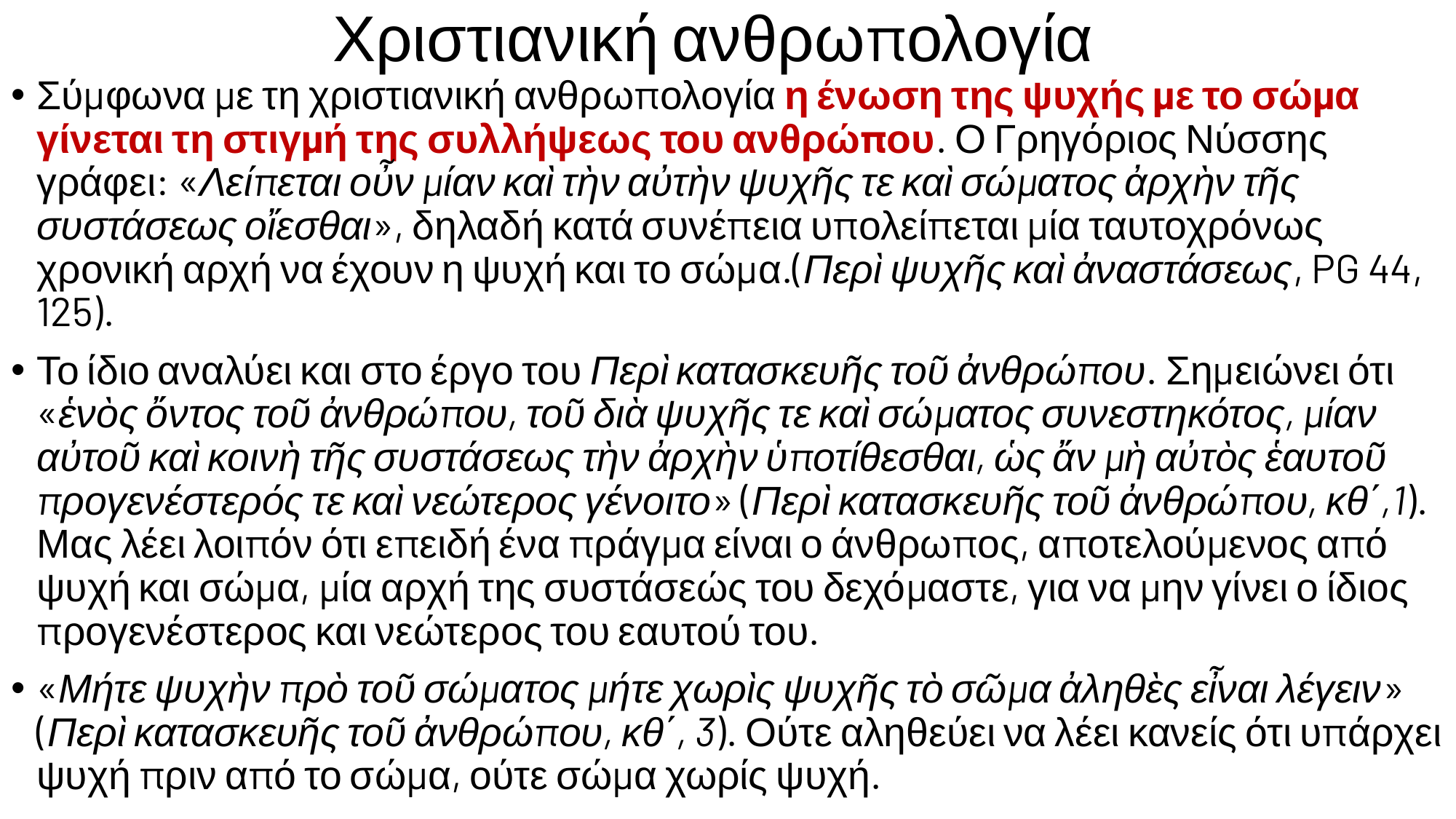

# Χριστιανική ανθρωπολογία
Σύμφωνα με τη χριστιανική ανθρωπολογία η ένωση της ψυχής με το σώμα γίνεται τη στιγμή της συλλήψεως του ανθρώπου. Ο Γρηγόριος Νύσσης γράφει: «Λείπεται οὖν μίαν καὶ τὴν αὐτὴν ψυχῆς τε καὶ σώματος ἀρχὴν τῆς συστάσεως οἴεσθαι», δηλαδή κατά συνέπεια υπολείπεται μία ταυτοχρόνως χρονική αρχή να έχουν η ψυχή και το σώμα.(Περὶ ψυχῆς καὶ ἀναστάσεως, PG 44, 125).
Το ίδιο αναλύει και στο έργο του Περὶ κατασκευῆς τοῦ ἀνθρώπου. Σημειώνει ότι «ἑνὸς ὄντος τοῦ ἀνθρώπου, τοῦ διὰ ψυχῆς τε καὶ σώματος συνεστηκότος, μίαν αὐτοῦ καὶ κοινὴ τῆς συστάσεως τὴν ἀρχὴν ὑποτίθεσθαι, ὡς ἄν μὴ αὐτὸς ἑαυτοῦ προγενέστερός τε καὶ νεώτερος γένοιτο» (Περὶ κατασκευῆς τοῦ ἀνθρώπου, κθ΄,1). Μας λέει λοιπόν ότι επειδή ένα πράγμα είναι ο άνθρωπος, αποτελούμενος από ψυχή και σώμα, μία αρχή της συστάσεώς του δεχόμαστε, για να μην γίνει ο ίδιος προγενέστερος και νεώτερος του εαυτού του.
«Μήτε ψυχὴν πρὸ τοῦ σώματος μήτε χωρὶς ψυχῆς τὸ σῶμα ἀληθὲς εἶναι λέγειν» (Περὶ κατασκευῆς τοῦ ἀνθρώπου, κθ΄, 3). Ούτε αληθεύει να λέει κανείς ότι υπάρχει ψυχή πριν από το σώμα, ούτε σώμα χωρίς ψυχή.